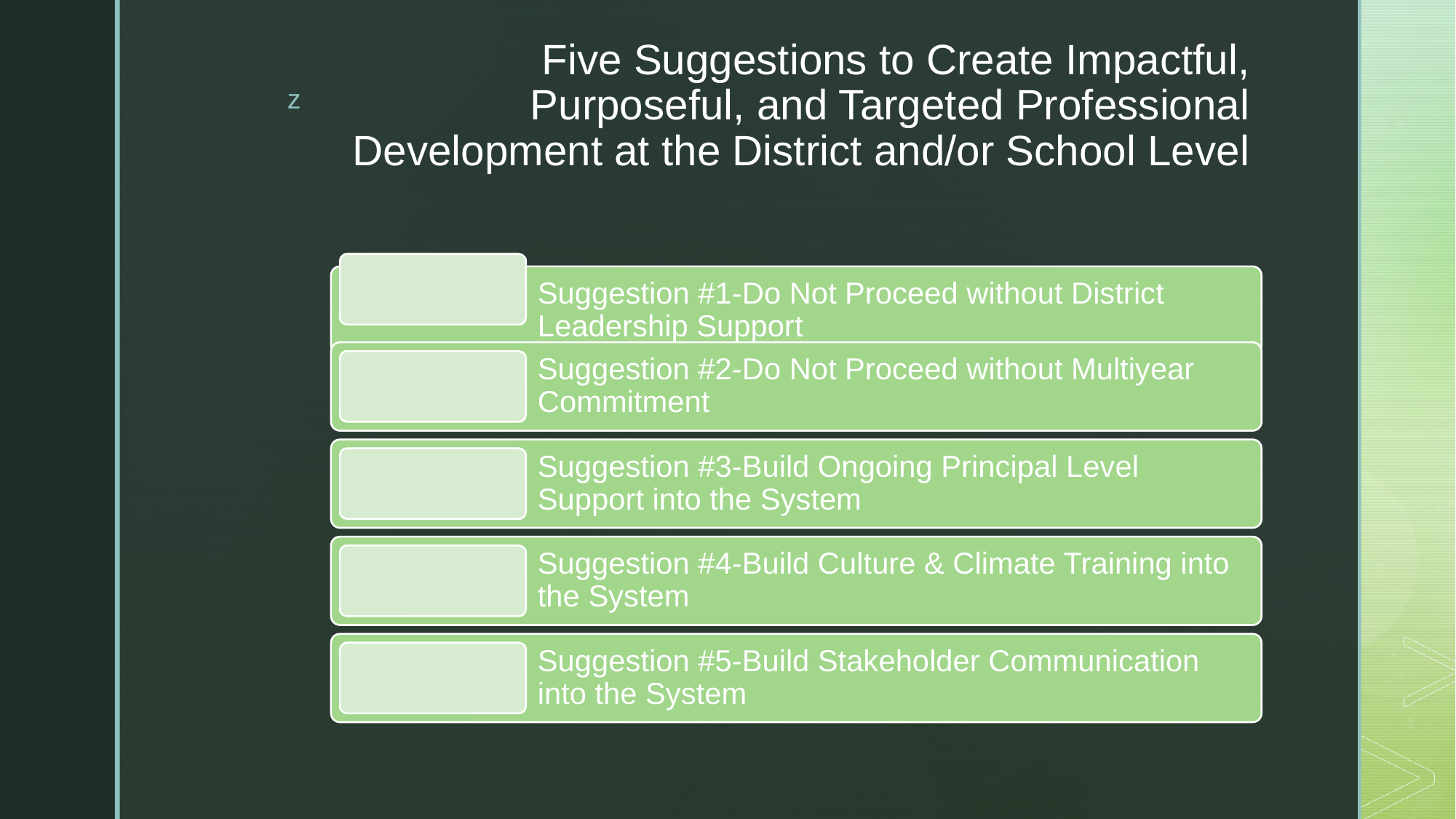

# Five Suggestions to Create Impactful, Purposeful, and Targeted Professional Development at the District and/or School Level
Suggestion #1-Do Not Proceed without District Leadership Support
Suggestion #2-Do Not Proceed without Multiyear Commitment
Suggestion #3-Build Ongoing Principal Level Support into the System
Suggestion #4-Build Culture & Climate Training into the System
Suggestion #5-Build Stakeholder Communication into the System